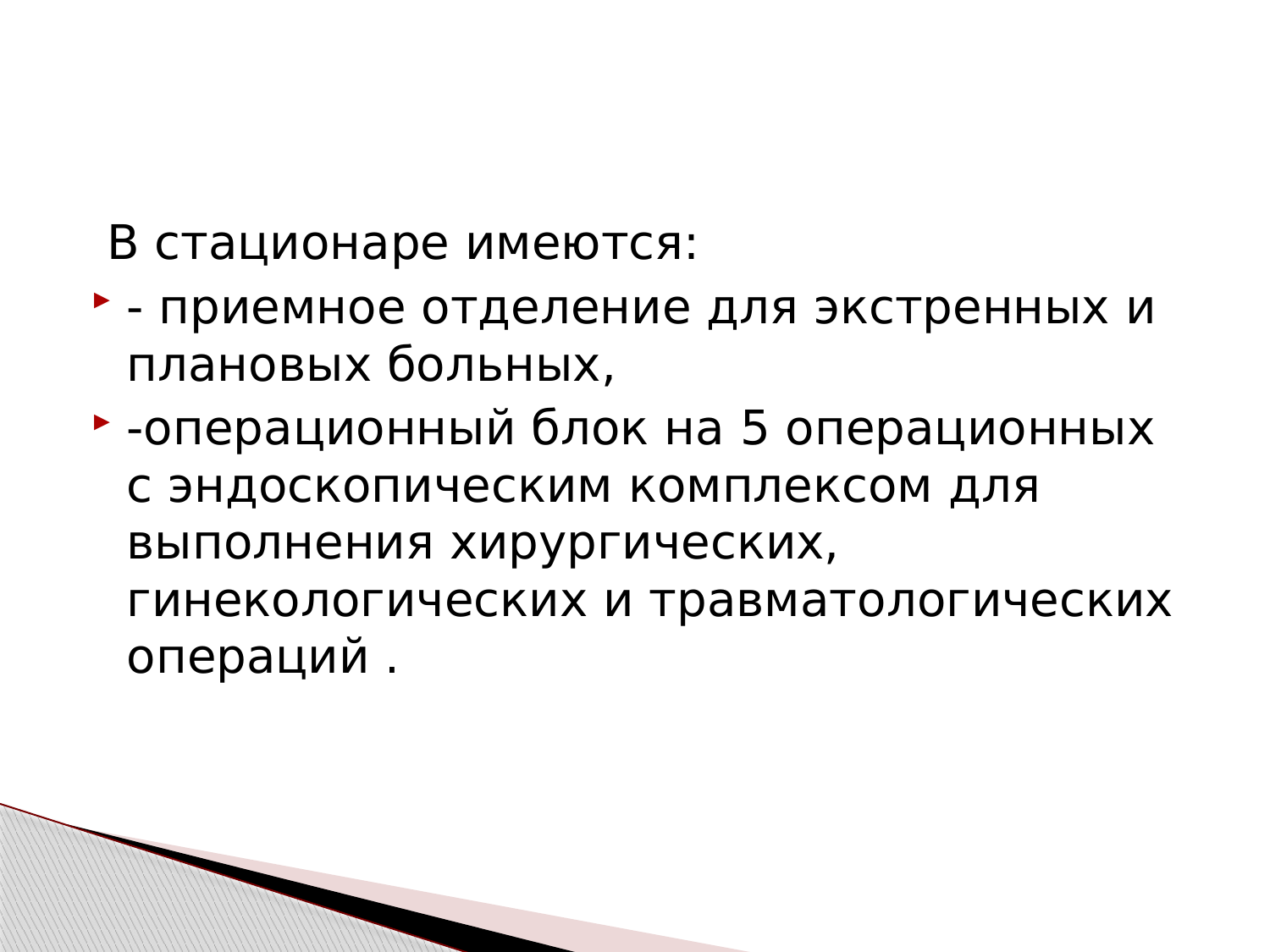

В стационаре имеются:
- приемное отделение для экстренных и плановых больных,
-операционный блок на 5 операционных с эндоскопическим комплексом для выполнения хирургических, гинекологических и травматологических операций .